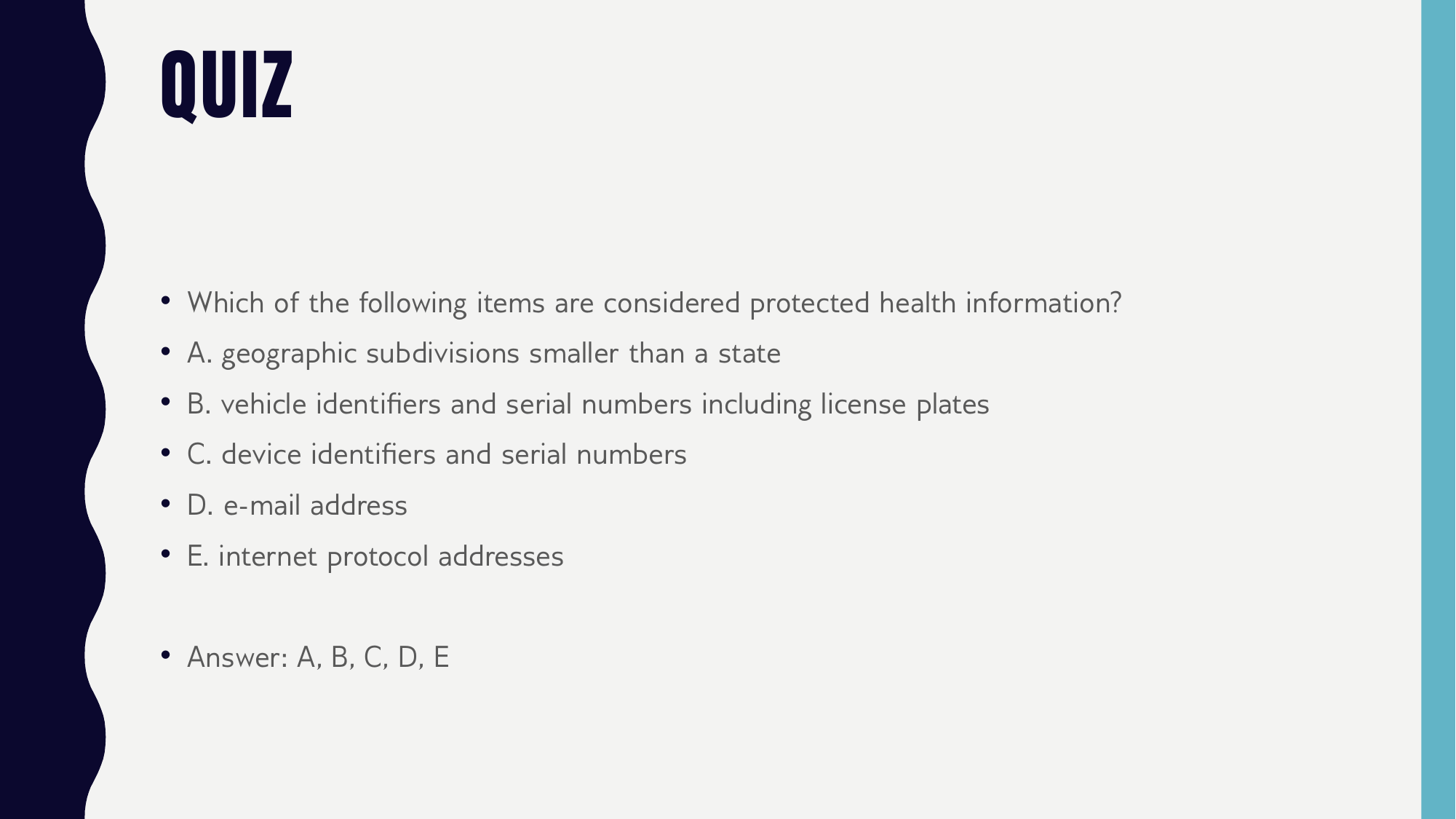

# Quiz
Which of the following items are considered protected health information?
A. geographic subdivisions smaller than a state
B. vehicle identifiers and serial numbers including license plates
C. device identifiers and serial numbers
D. e-mail address
E. internet protocol addresses

Answer: A, B, C, D, E